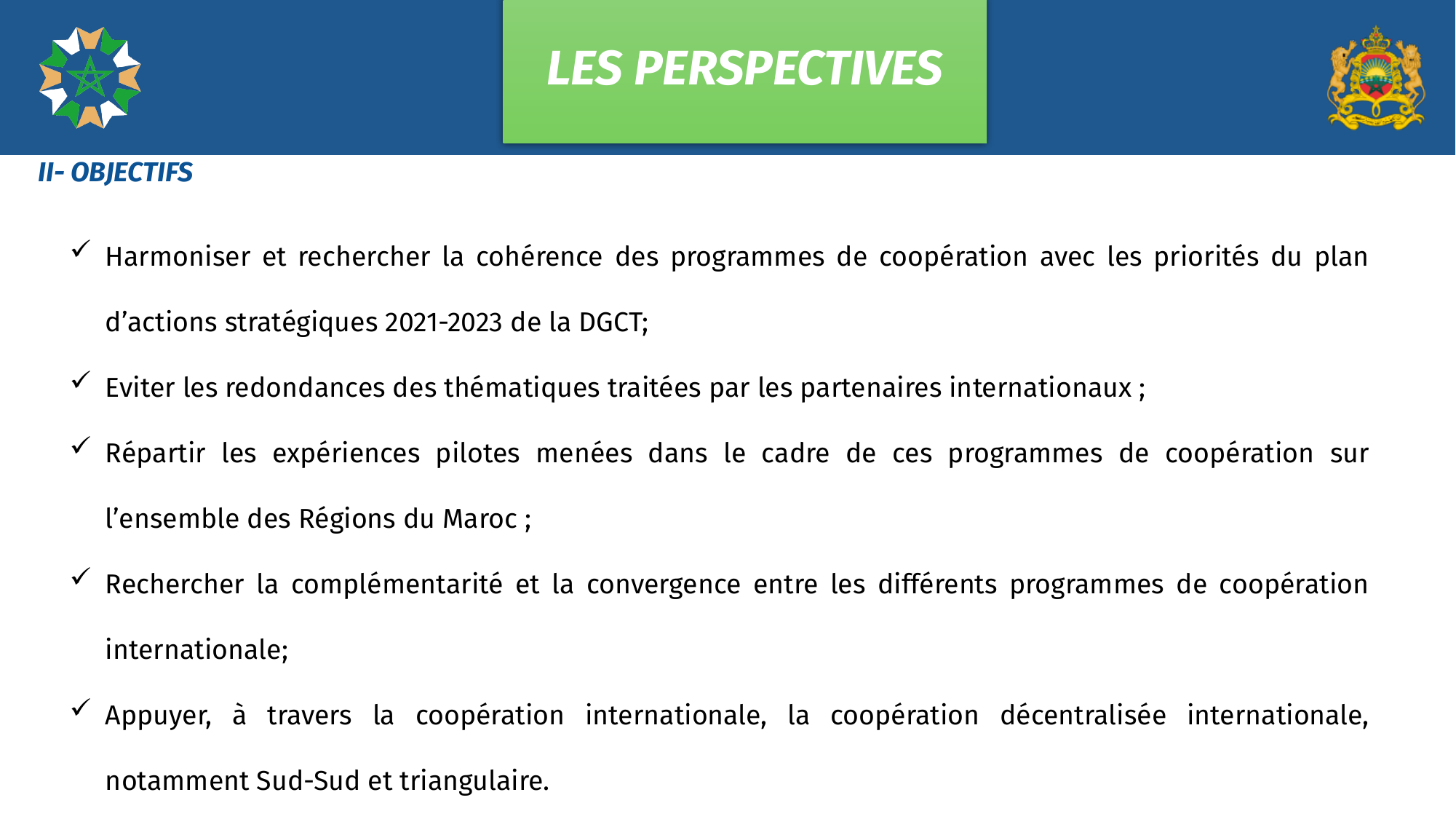

# LES PERSPECTIVES
II- OBJECTIFS
Harmoniser et rechercher la cohérence des programmes de coopération avec les priorités du plan d’actions stratégiques 2021-2023 de la DGCT;
Eviter les redondances des thématiques traitées par les partenaires internationaux ;
Répartir les expériences pilotes menées dans le cadre de ces programmes de coopération sur l’ensemble des Régions du Maroc ;
Rechercher la complémentarité et la convergence entre les différents programmes de coopération internationale;
Appuyer, à travers la coopération internationale, la coopération décentralisée internationale, notamment Sud-Sud et triangulaire.